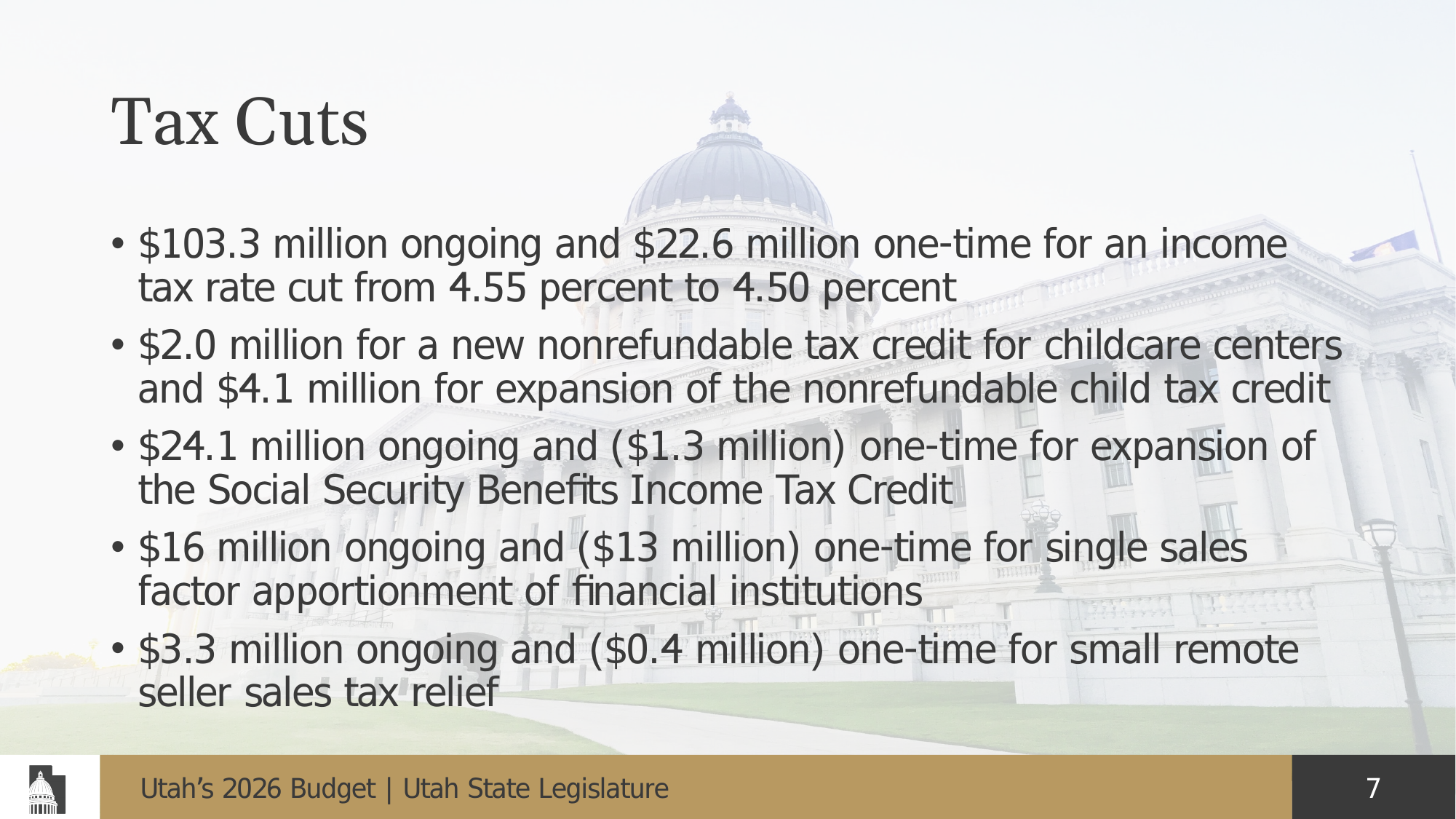

# Tax Cuts
$103.3 million ongoing and $22.6 million one-time for an income tax rate cut from 4.55 percent to 4.50 percent
$2.0 million for a new nonrefundable tax credit for childcare centers and $4.1 million for expansion of the nonrefundable child tax credit
$24.1 million ongoing and ($1.3 million) one-time for expansion of the Social Security Benefits Income Tax Credit
$16 million ongoing and ($13 million) one-time for single sales factor apportionment of financial institutions
$3.3 million ongoing and ($0.4 million) one-time for small remote seller sales tax relief
Utah’s 2026 Budget | Utah State Legislature
7